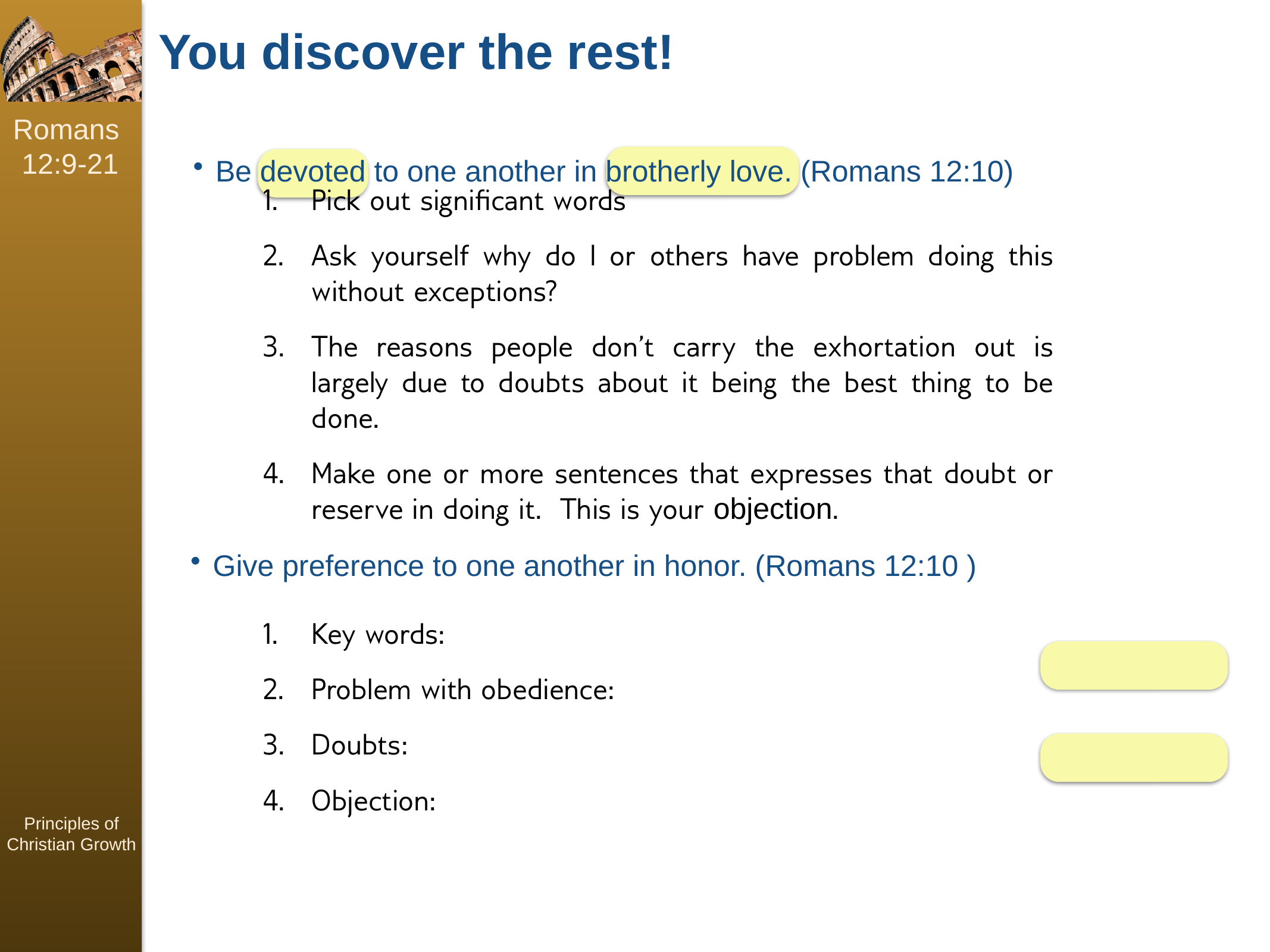

You discover the rest!
Be devoted to one another in brotherly love. (Romans 12:10)

Pick out significant words
Ask yourself why do I or others have problem doing this without exceptions?
The reasons people don’t carry the exhortation out is largely due to doubts about it being the best thing to be done.
Make one or more sentences that expresses that doubt or reserve in doing it.  This is your objection.
Give preference to one another in honor. (Romans 12:10 )
Key words:
Problem with obedience:
Doubts:
Objection: